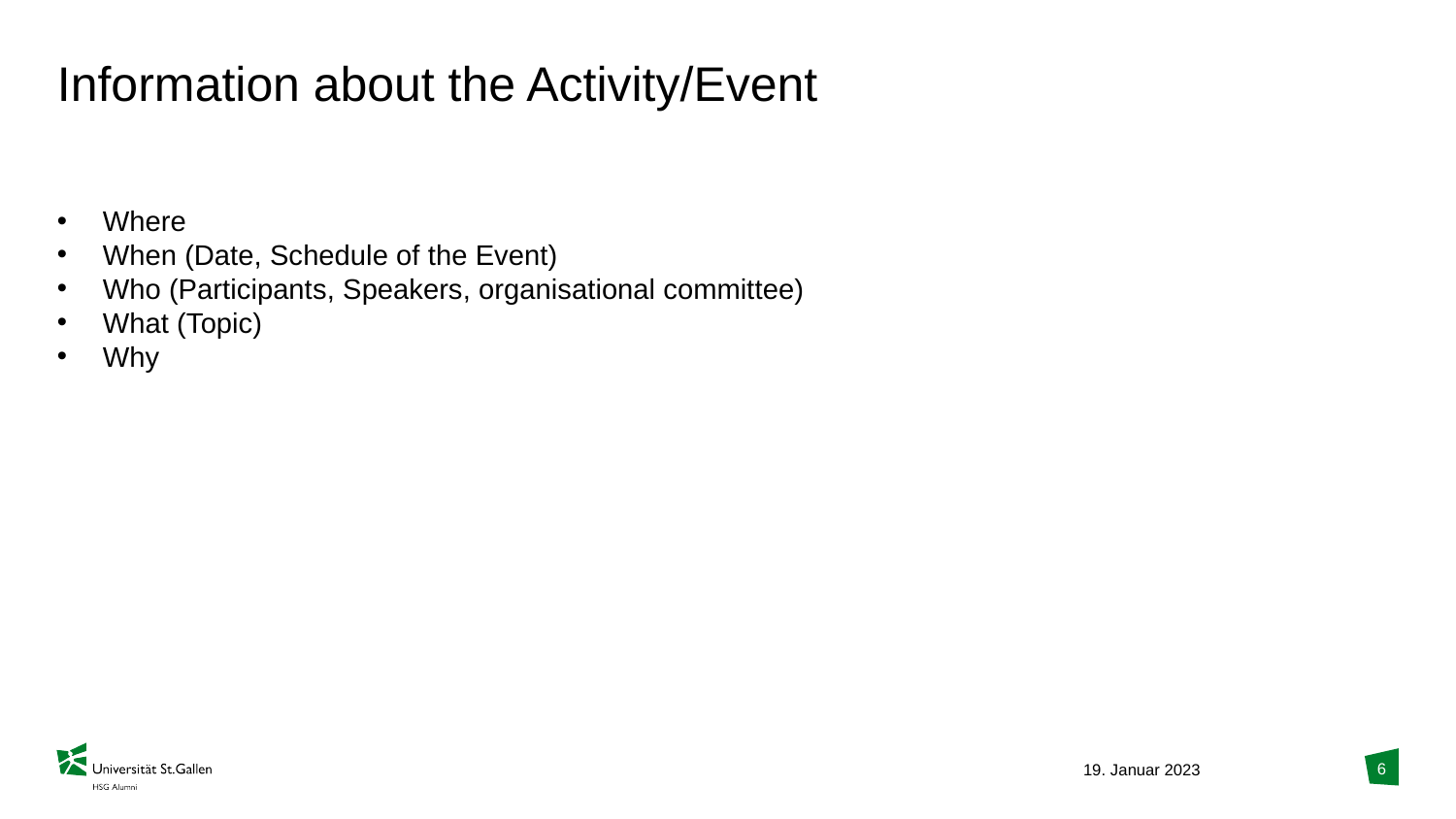

# Information about the Activity/Event
Where
When (Date, Schedule of the Event)
Who (Participants, Speakers, organisational committee)
What (Topic)
Why
6